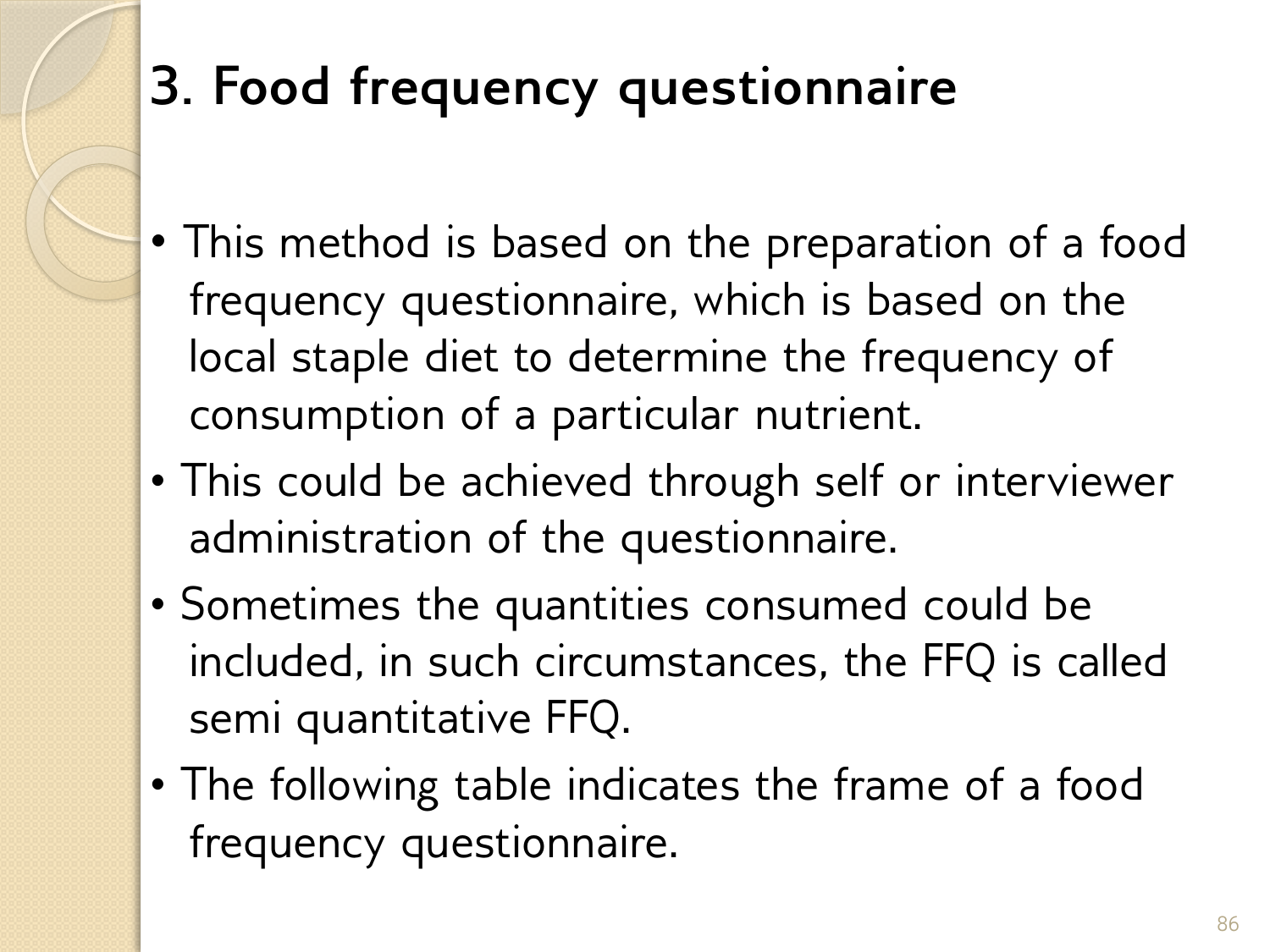

3. Food frequency questionnaire

• This method is based on the preparation of a food frequency questionnaire, which is based on the local staple diet to determine the frequency of consumption of a particular nutrient.
• This could be achieved through self or interviewer administration of the questionnaire.
• Sometimes the quantities consumed could be included, in such circumstances, the FFQ is called semi quantitative FFQ.
• The following table indicates the frame of a food frequency questionnaire.
86